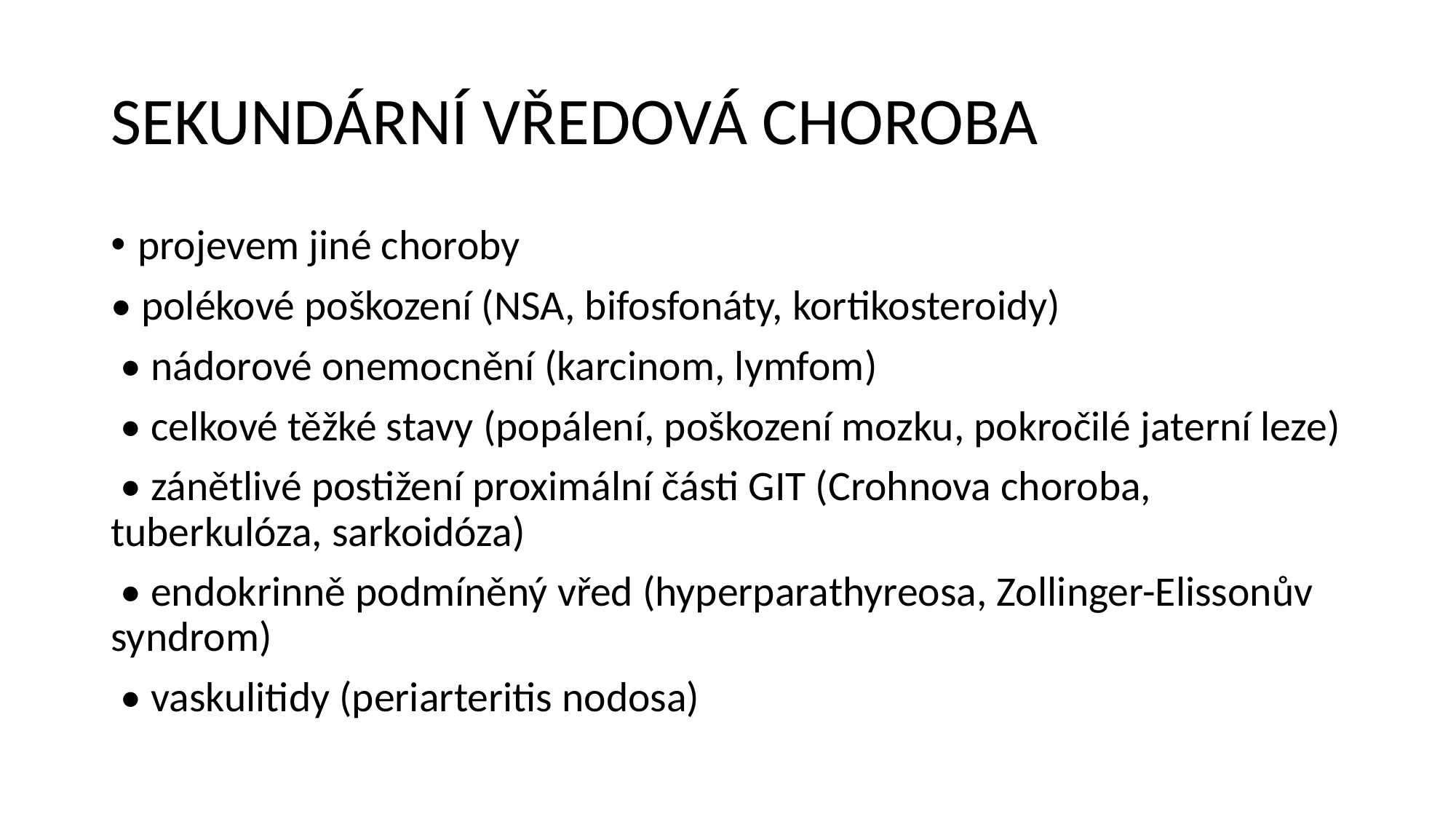

# SEKUNDÁRNÍ VŘEDOVÁ CHOROBA
projevem jiné choroby
• polékové poškození (NSA, bifosfonáty, kortikosteroidy)
 • nádorové onemocnění (karcinom, lymfom)
 • celkové těžké stavy (popálení, poškození mozku, pokročilé jaterní leze)
 • zánětlivé postižení proximální části GIT (Crohnova choroba, tuberkulóza, sarkoidóza)
 • endokrinně podmíněný vřed (hyperparathyreosa, Zollinger-Elissonův syndrom)
 • vaskulitidy (periarteritis nodosa)